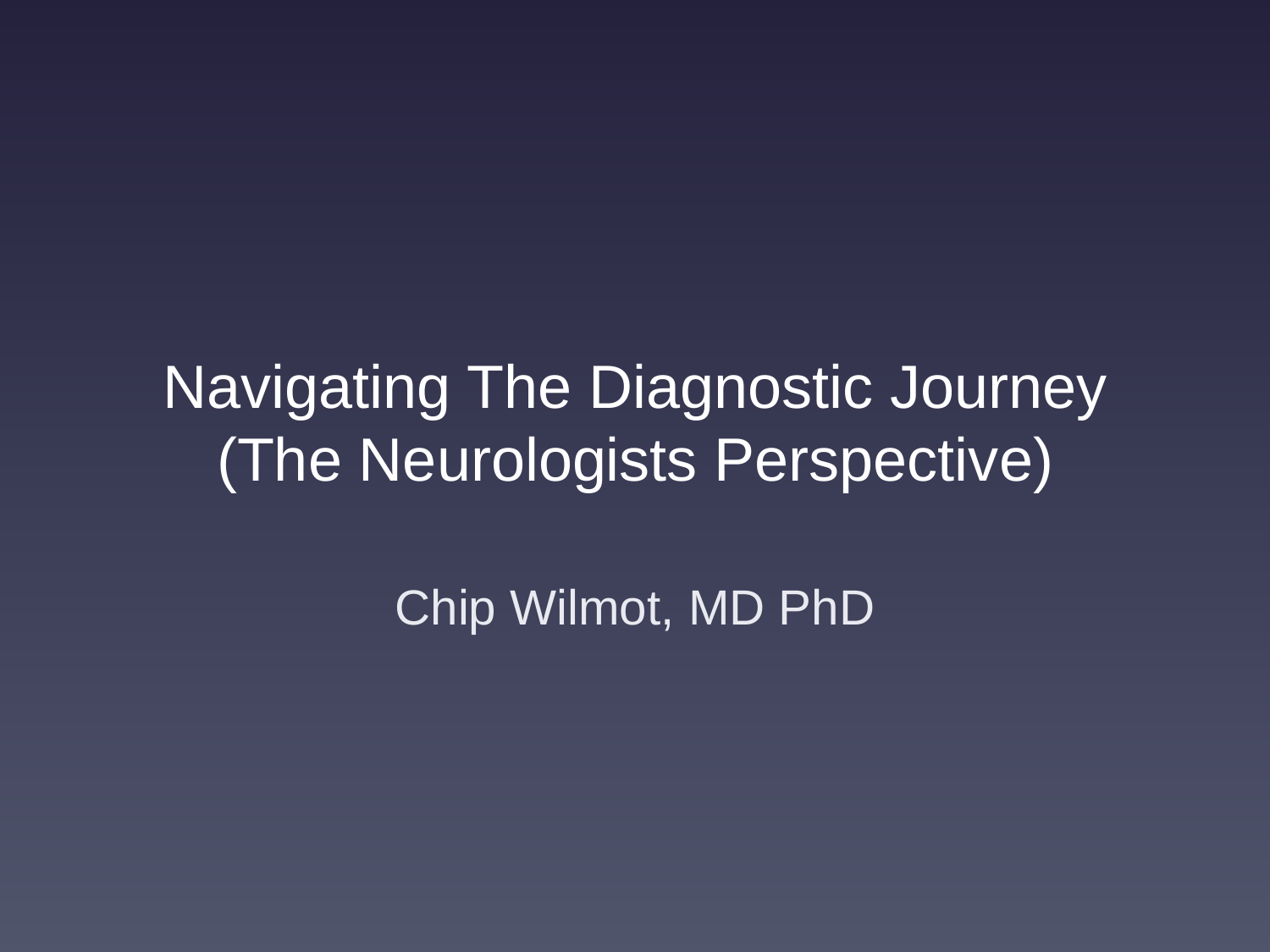

# Navigating The Diagnostic Journey (The Neurologists Perspective)
Chip Wilmot, MD PhD